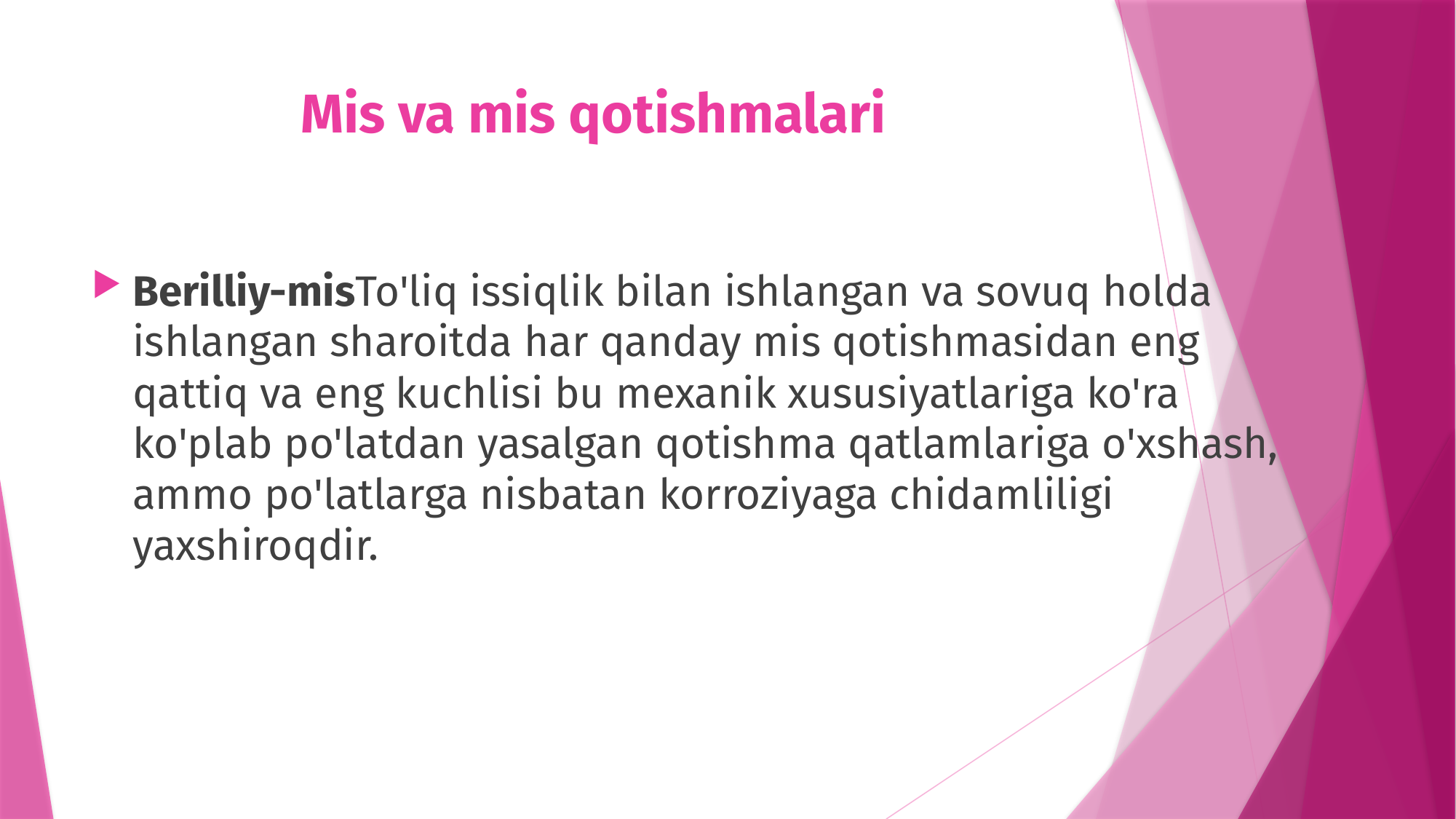

# Mis va mis qotishmalari
Berilliy-misTo'liq issiqlik bilan ishlangan va sovuq holda ishlangan sharoitda har qanday mis qotishmasidan eng qattiq va eng kuchlisi bu mexanik xususiyatlariga ko'ra ko'plab po'latdan yasalgan qotishma qatlamlariga o'xshash, ammo po'latlarga nisbatan korroziyaga chidamliligi yaxshiroqdir.